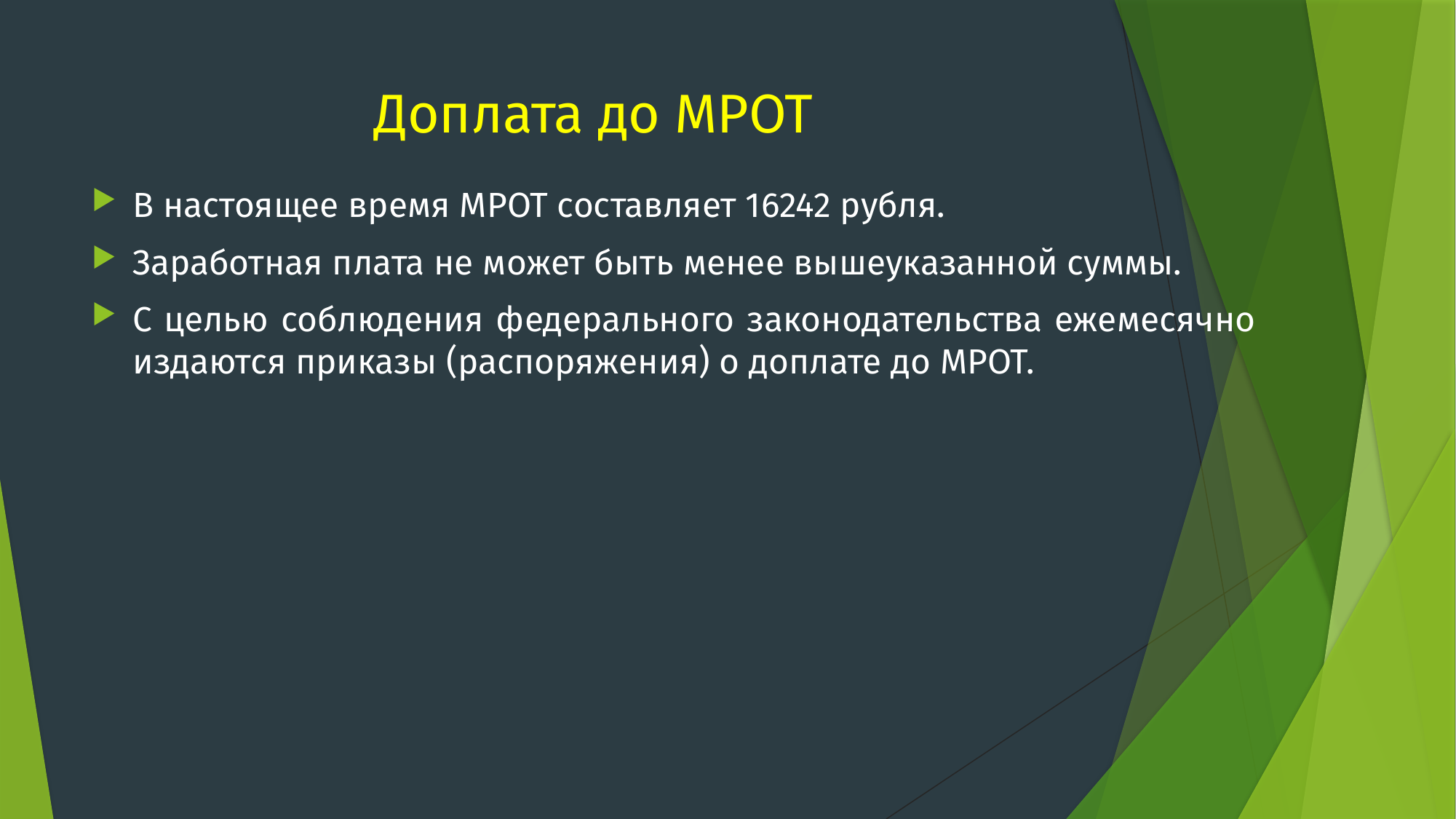

# Доплата до МРОТ
В настоящее время МРОТ составляет 16242 рубля.
Заработная плата не может быть менее вышеуказанной суммы.
С целью соблюдения федерального законодательства ежемесячно  издаются приказы (распоряжения) о доплате до МРОТ.